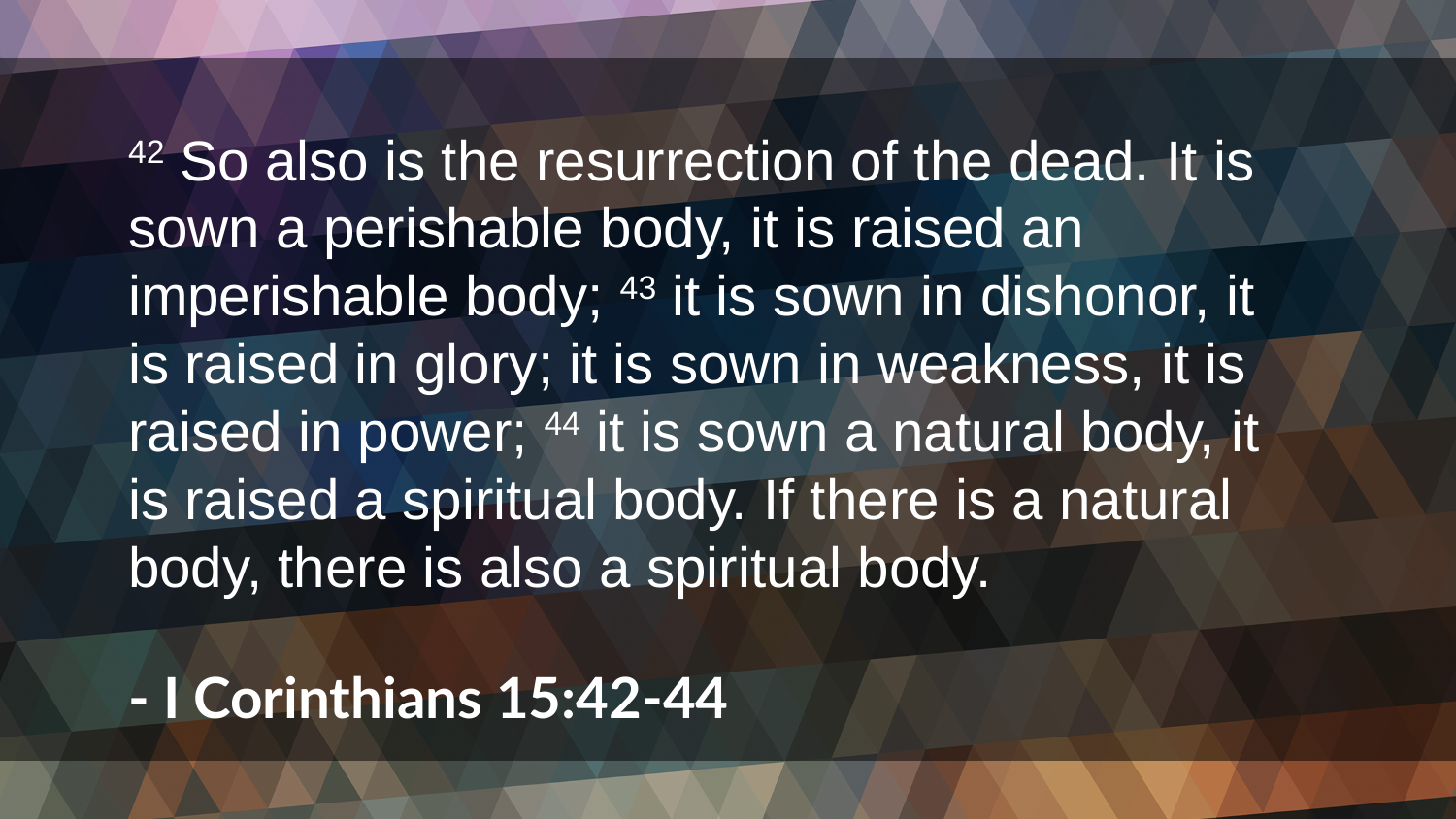

42 So also is the resurrection of the dead. It is sown a perishable body, it is raised an imperishable body; 43 it is sown in dishonor, it is raised in glory; it is sown in weakness, it is raised in power; 44 it is sown a natural body, it is raised a spiritual body. If there is a natural body, there is also a spiritual body.
- I Corinthians 15:42-44